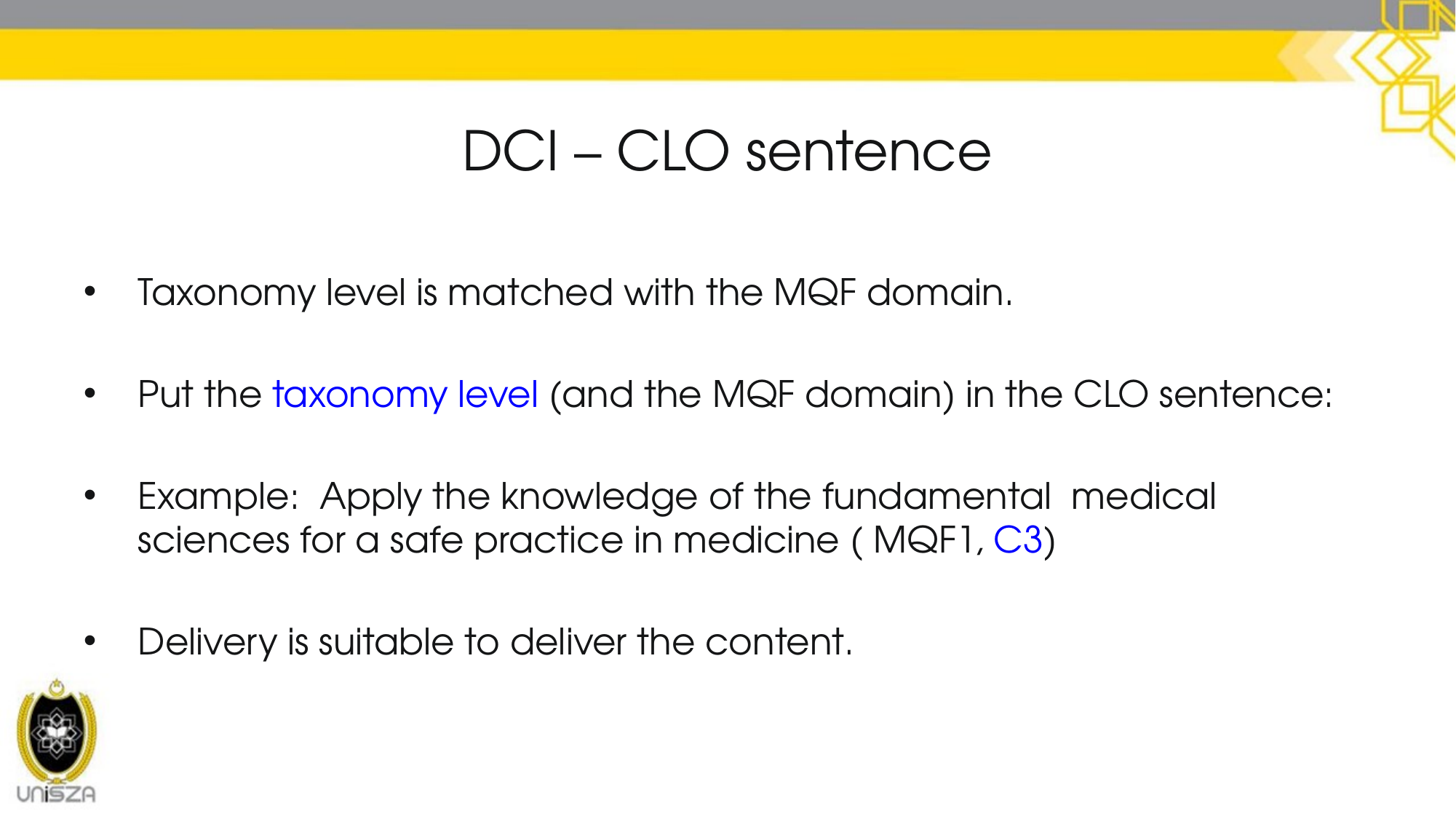

# DCI – CLO sentence
Taxonomy level is matched with the MQF domain.

Put the taxonomy level (and the MQF domain) in the CLO sentence:

Example:  Apply the knowledge of the fundamental  medical sciences for a safe practice in medicine ( MQF1, C3)

Delivery is suitable to deliver the content.